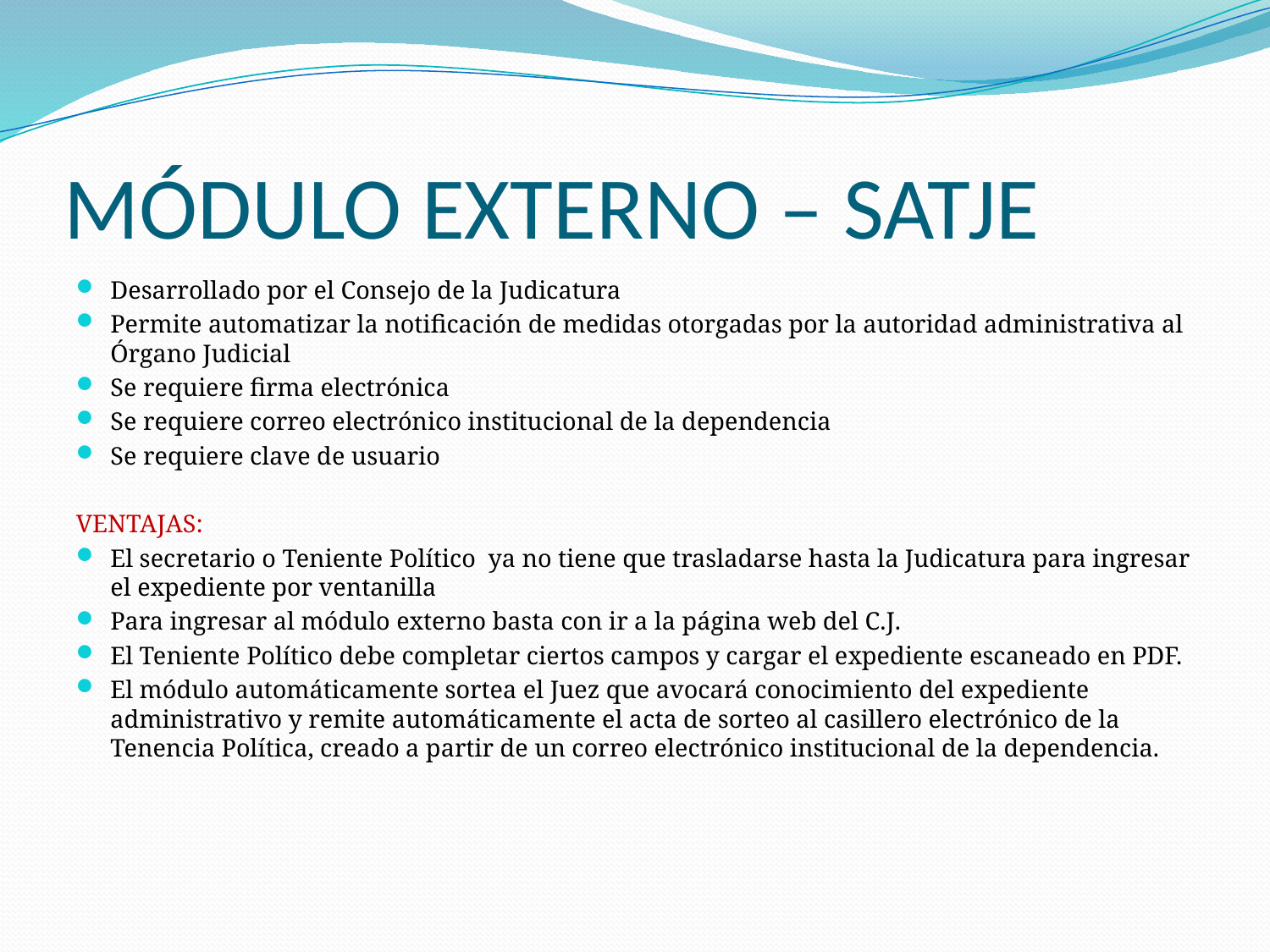

# MÓDULO EXTERNO – SATJE
Desarrollado por el Consejo de la Judicatura
Permite automatizar la notificación de medidas otorgadas por la autoridad administrativa al Órgano Judicial
Se requiere firma electrónica
Se requiere correo electrónico institucional de la dependencia
Se requiere clave de usuario

VENTAJAS:
El secretario o Teniente Político  ya no tiene que trasladarse hasta la Judicatura para ingresar el expediente por ventanilla
Para ingresar al módulo externo basta con ir a la página web del C.J.
El Teniente Político debe completar ciertos campos y cargar el expediente escaneado en PDF.
El módulo automáticamente sortea el Juez que avocará conocimiento del expediente administrativo y remite automáticamente el acta de sorteo al casillero electrónico de la Tenencia Política, creado a partir de un correo electrónico institucional de la dependencia.